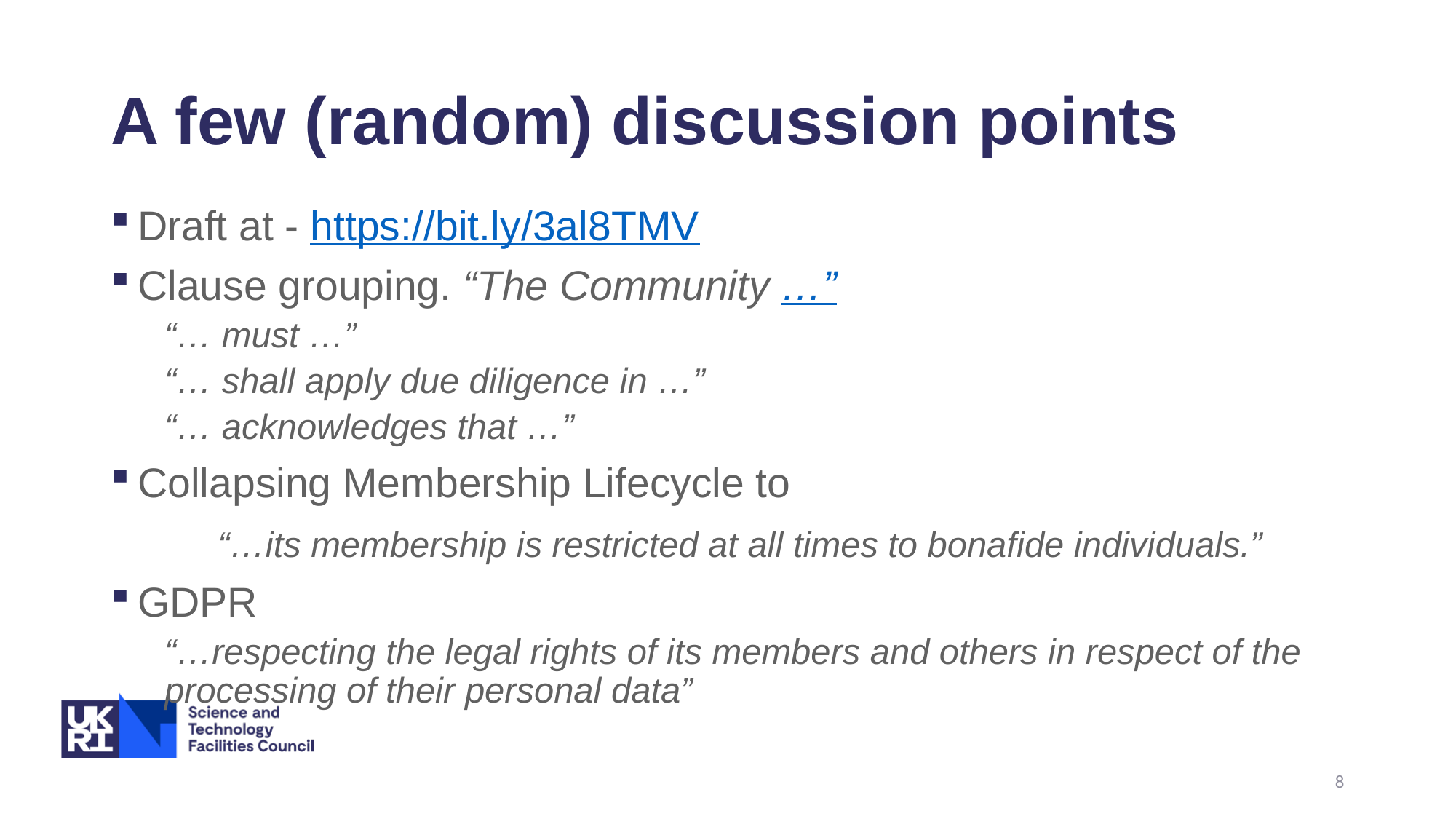

# A few (random) discussion points
Draft at - https://bit.ly/3al8TMV
Clause grouping. “The Community …”
“… must …”
“… shall apply due diligence in …”
“… acknowledges that …”
Collapsing Membership Lifecycle to
	“…its membership is restricted at all times to bonafide individuals.”
GDPR
“…respecting the legal rights of its members and others in respect of the processing of their personal data”
8